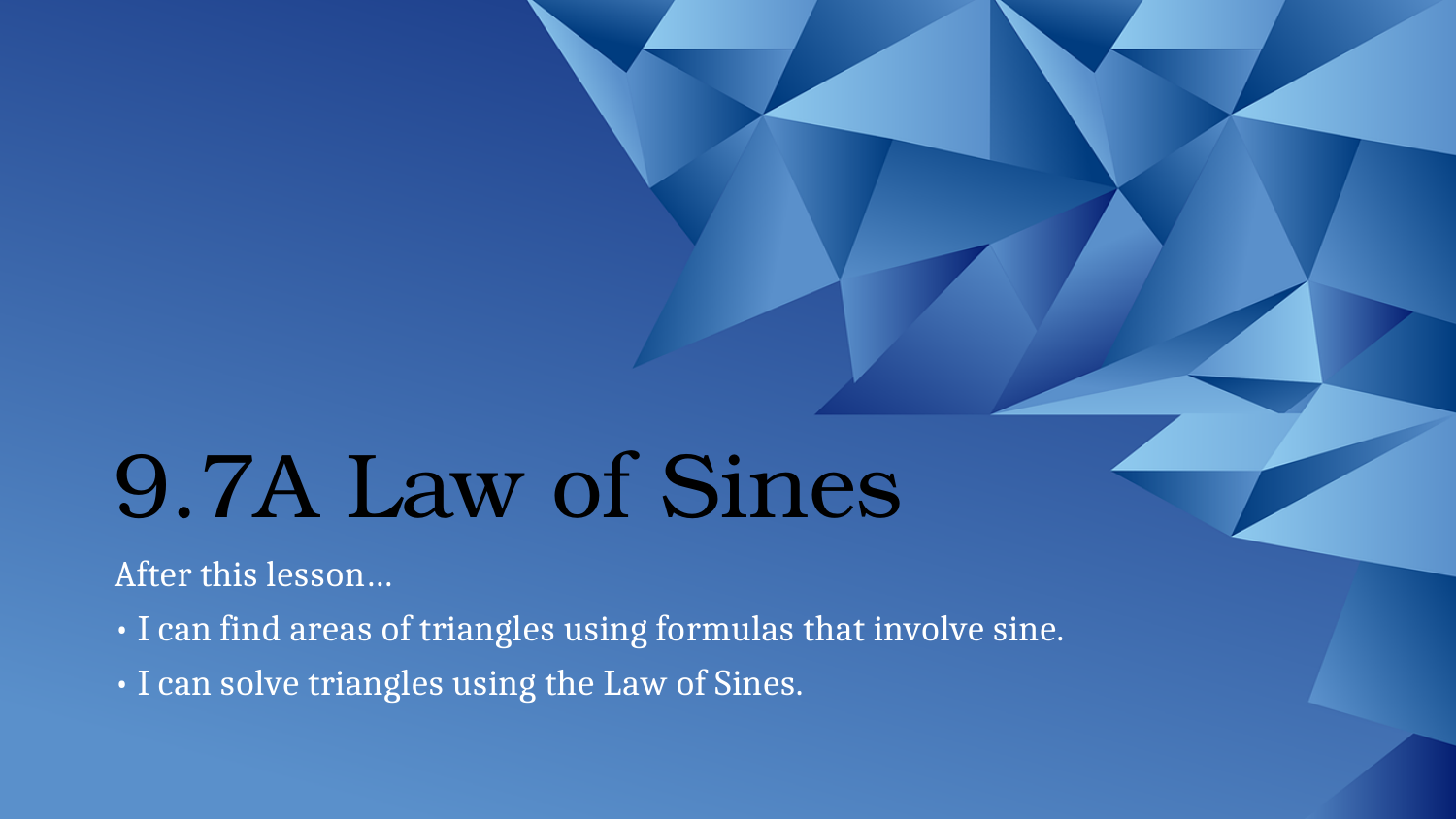

# 9.7A Law of Sines
After this lesson…
• I can find areas of triangles using formulas that involve sine.
• I can solve triangles using the Law of Sines.